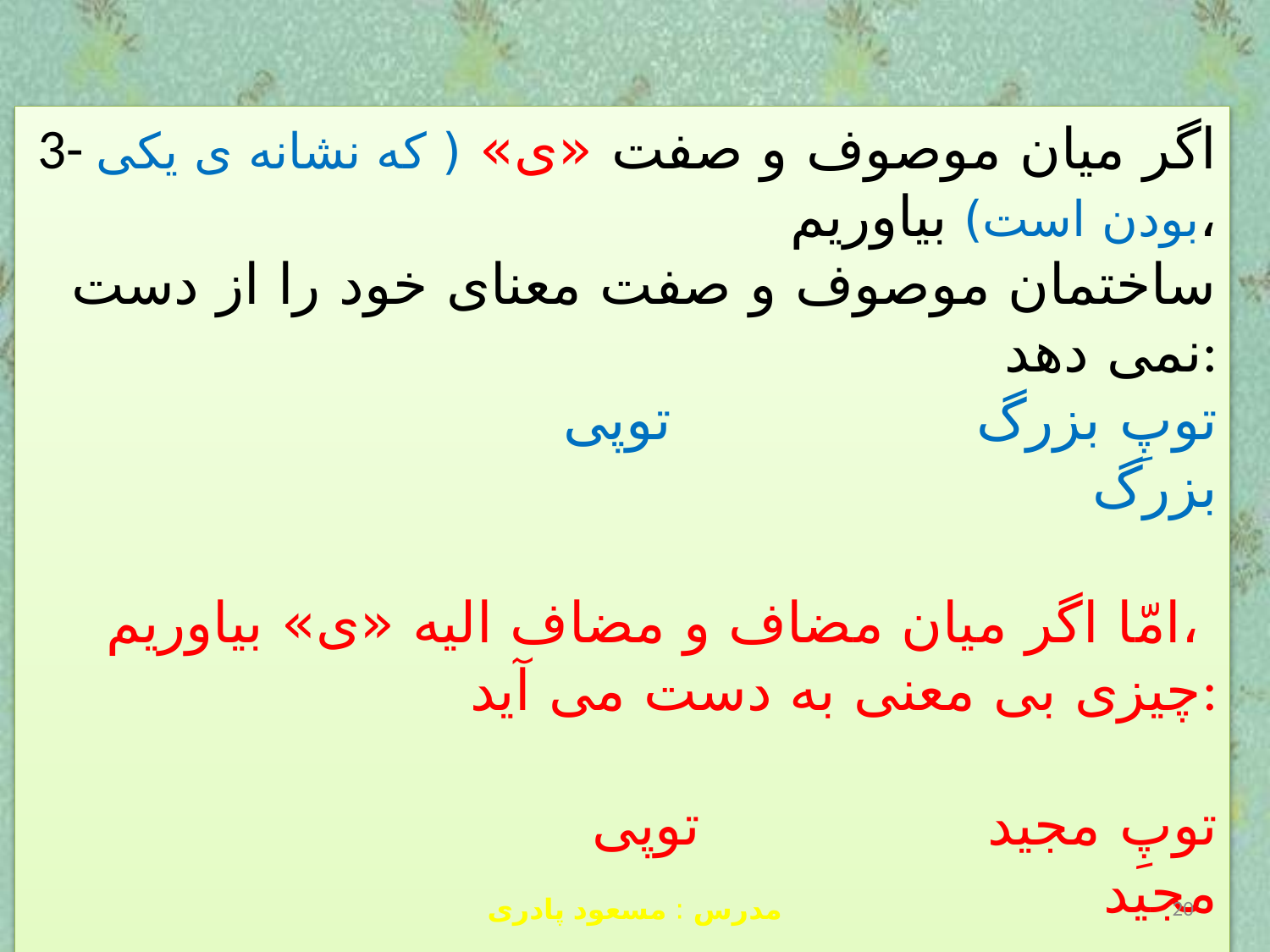

3- اگر میان موصوف و صفت «ی» ( که نشانه ی یکی بودن است) بیاوریم،
 ساختمان موصوف و صفت معنای خود را از دست نمی دهد:
                        توپِ بزرگ                 توپی بزرگ

امّا اگر میان مضاف و مضاف الیه «ی» بیاوریم،
چیزی بی معنی به دست می آید:

                         توپِ مجید                توپی مجید

مدرس : مسعود پادری
20